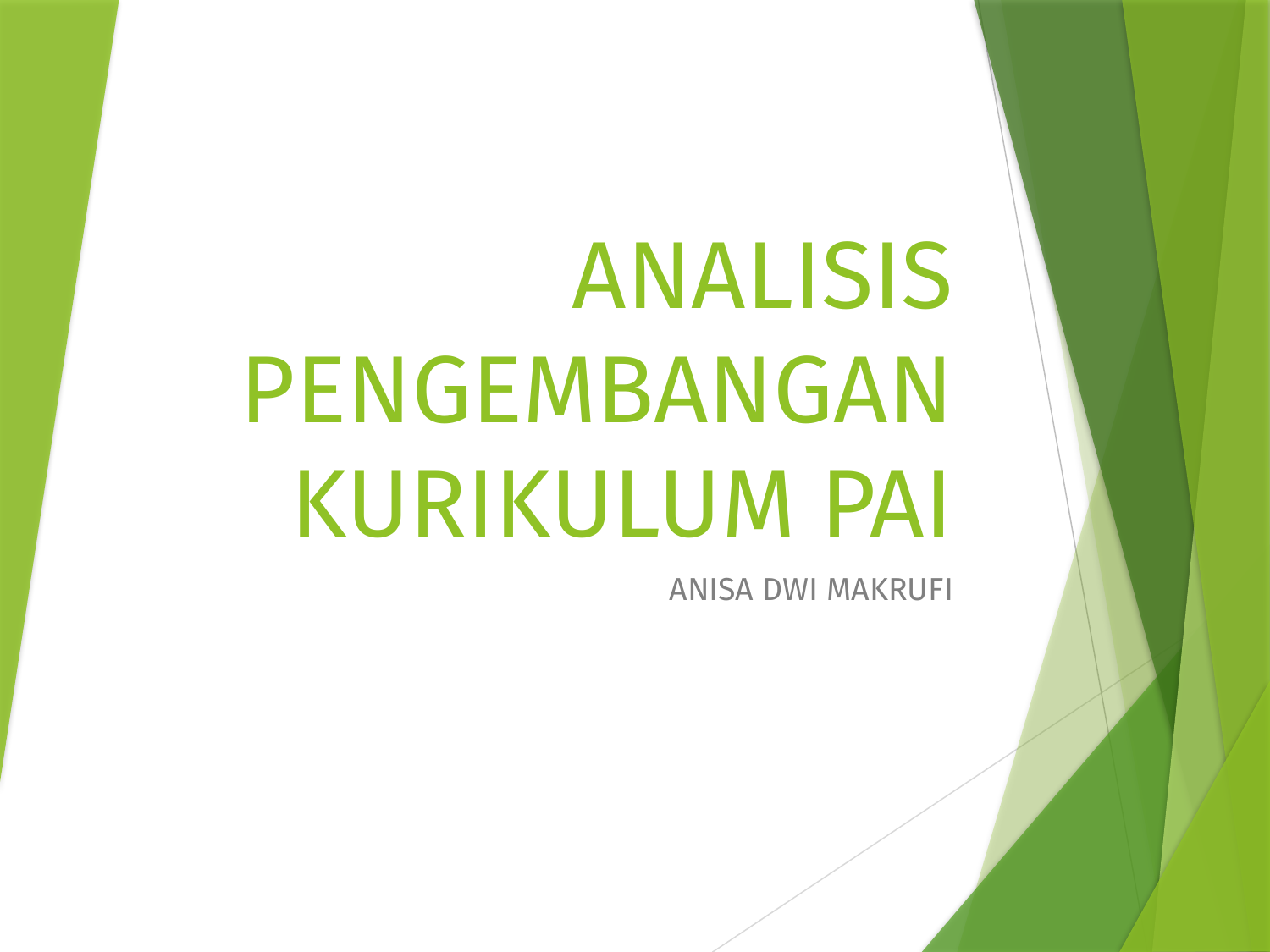

# ANALISIS PENGEMBANGAN KURIKULUM PAI
ANISA DWI MAKRUFI